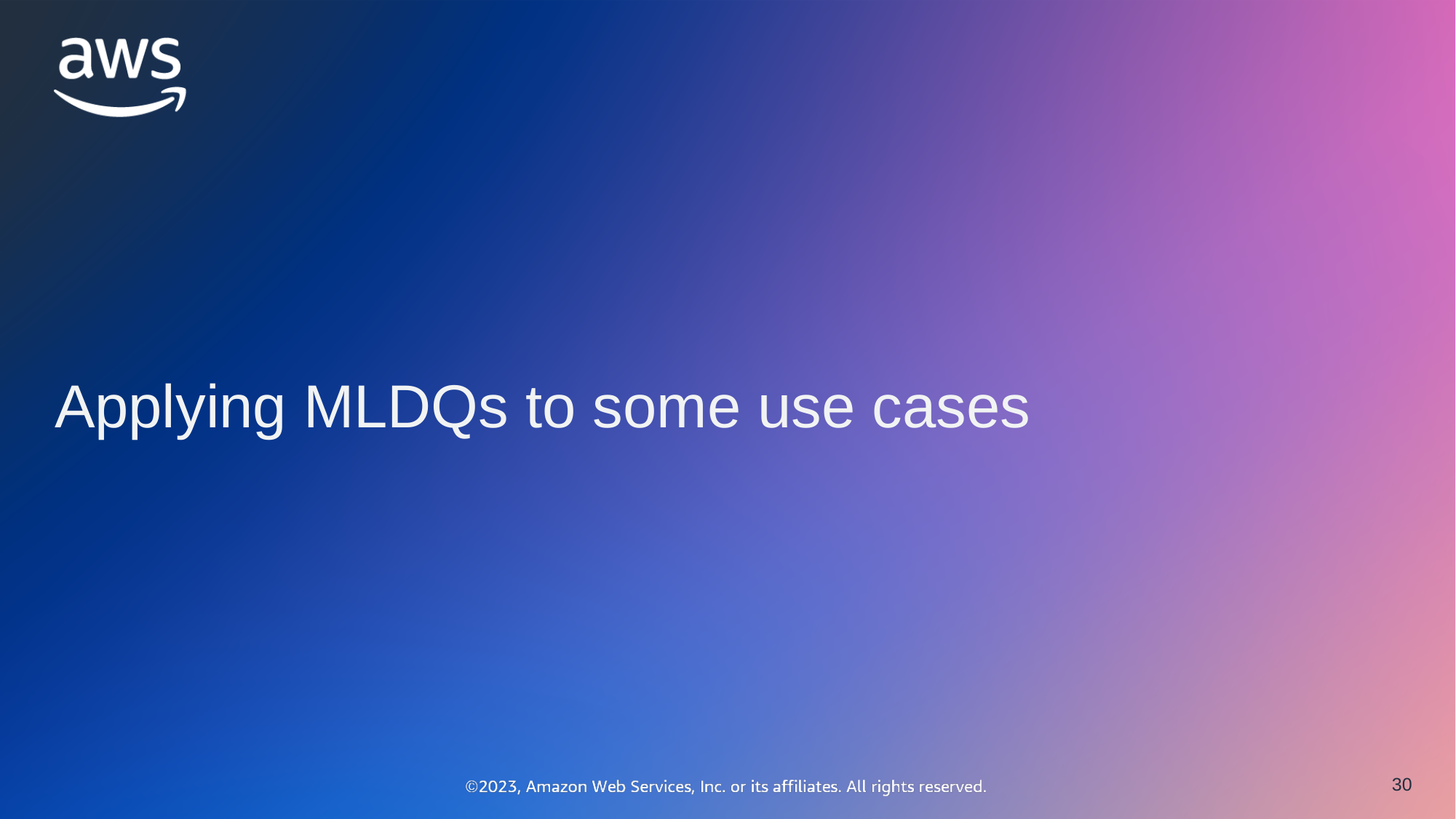

Applying MLDQs to some use cases
30